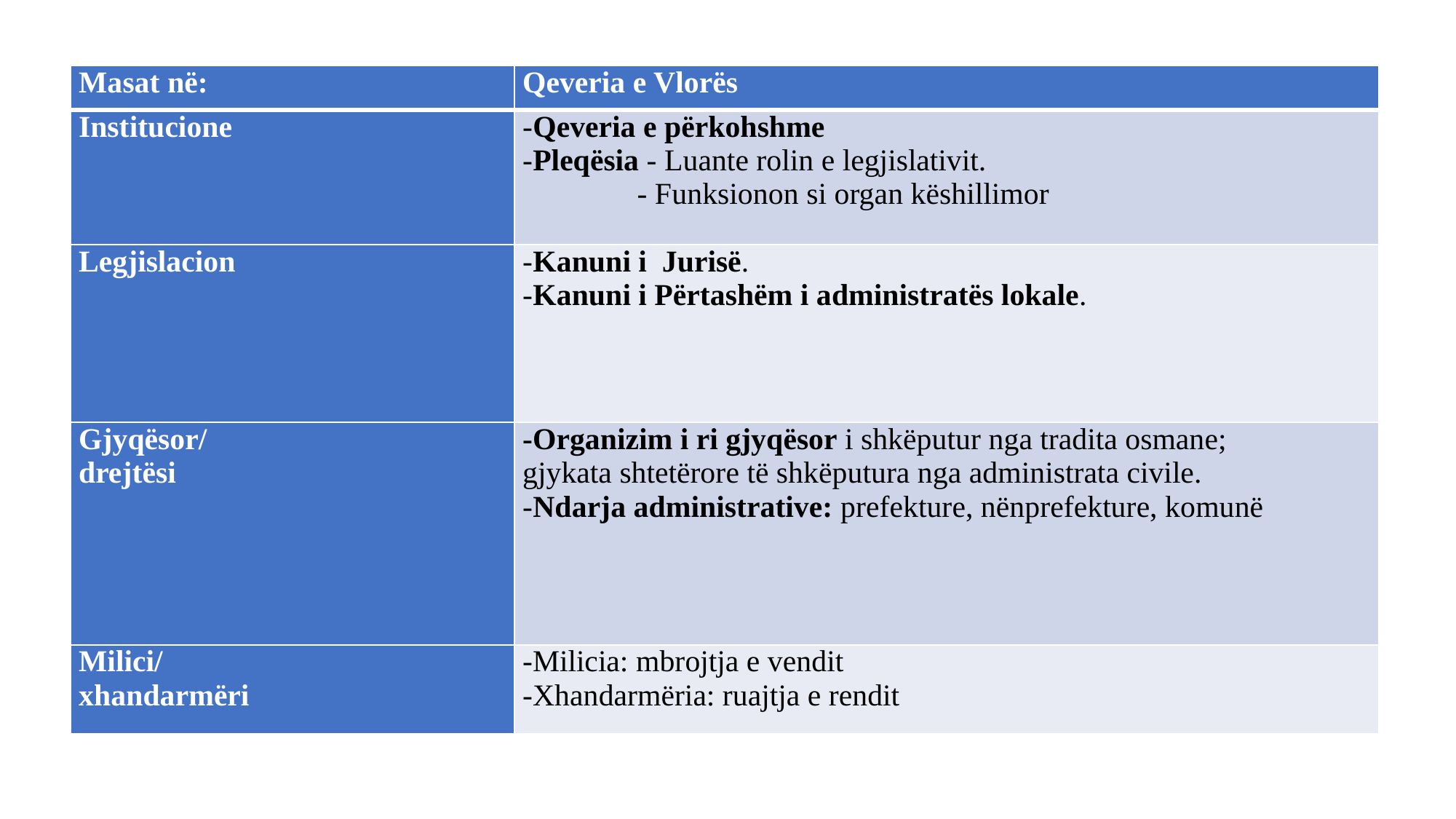

| Masat në: | Qeveria e Vlorës |
| --- | --- |
| Institucione | -Qeveria e përkohshme -Pleqësia - Luante rolin e legjislativit. - Funksionon si organ këshillimor |
| Legjislacion | -Kanuni i Jurisë. -Kanuni i Përtashëm i administratës lokale. |
| Gjyqësor/ drejtësi | -Organizim i ri gjyqësor i shkëputur nga tradita osmane; gjykata shtetërore të shkëputura nga administrata civile. -Ndarja administrative: prefekture, nënprefekture, komunë |
| Milici/ xhandarmëri | -Milicia: mbrojtja e vendit -Xhandarmëria: ruajtja e rendit |